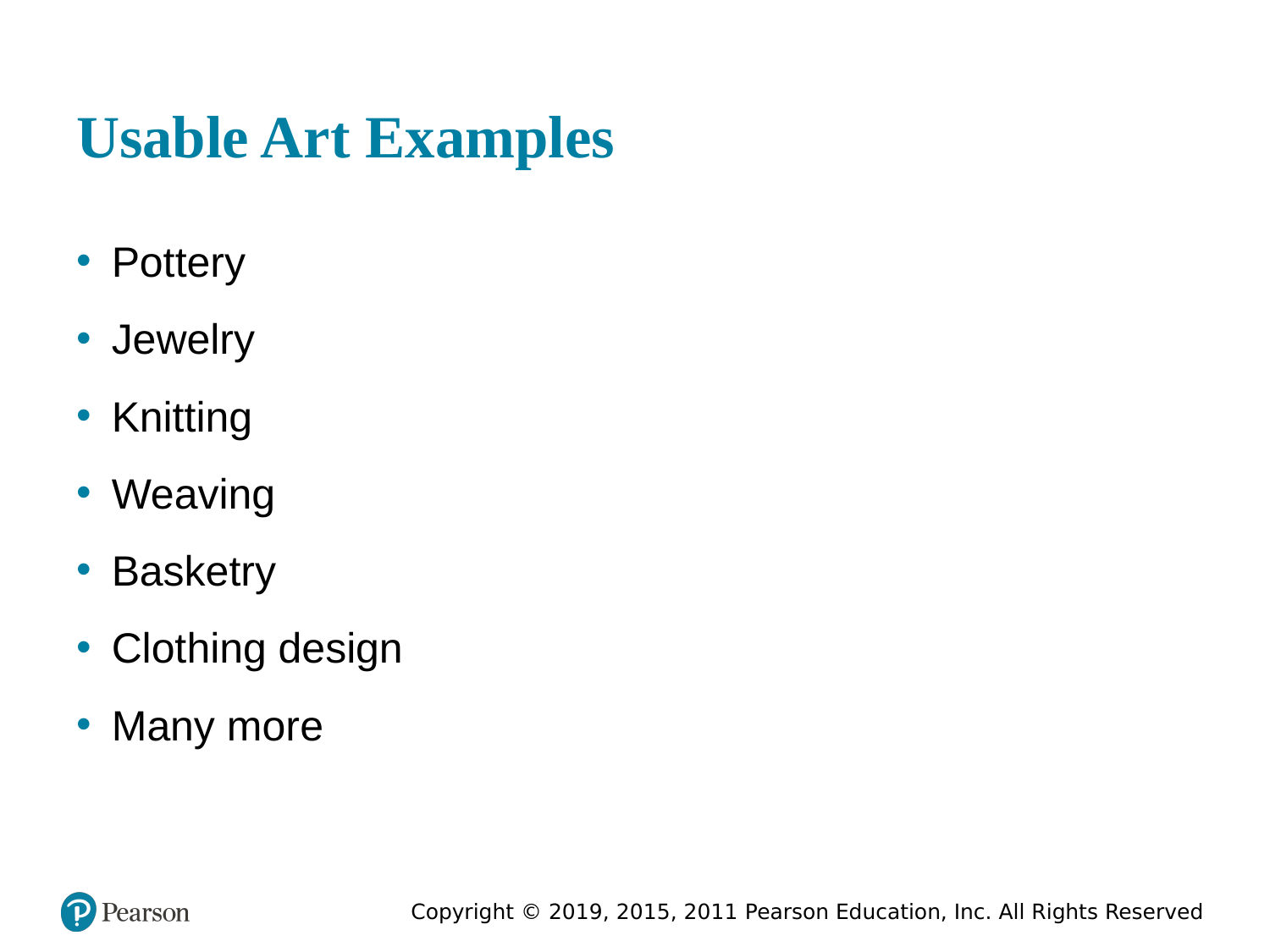

# Usable Art Examples
Pottery
Jewelry
Knitting
Weaving
Basketry
Clothing design
Many more